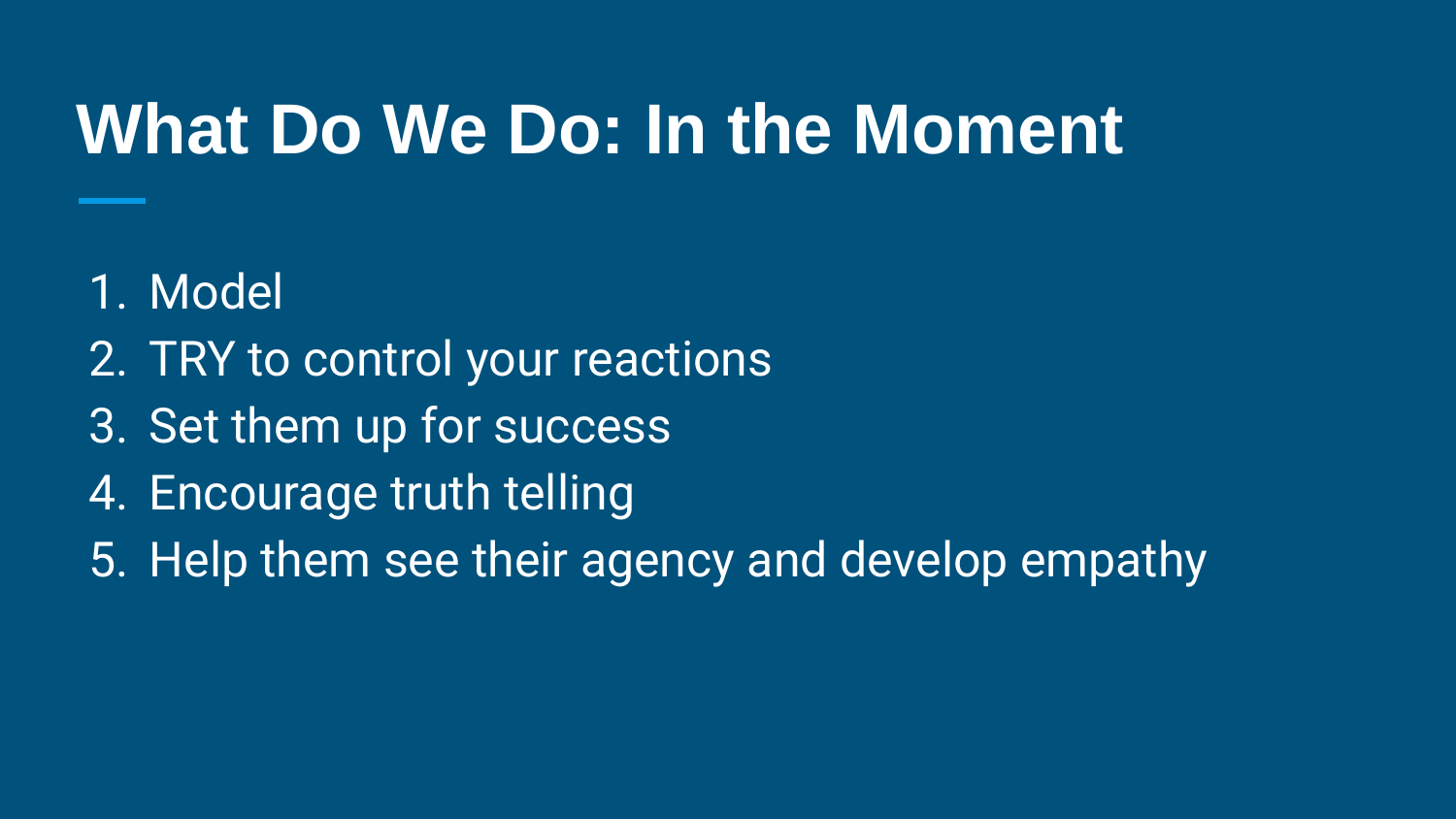

# What Do We Do: In the Moment
Model
TRY to control your reactions
Set them up for success
Encourage truth telling
Help them see their agency and develop empathy